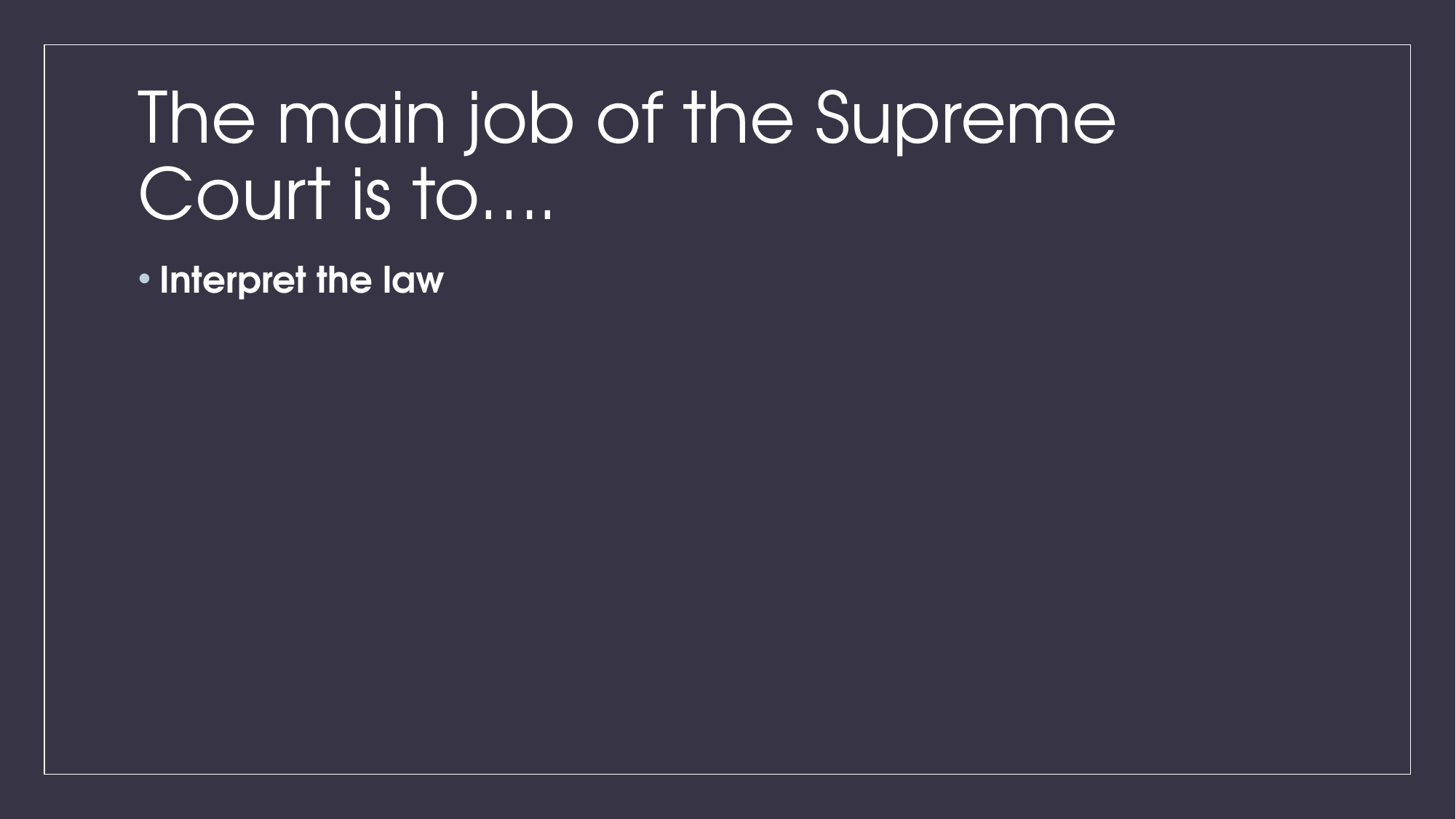

# The main job of the Supreme Court is to….
Interpret the law